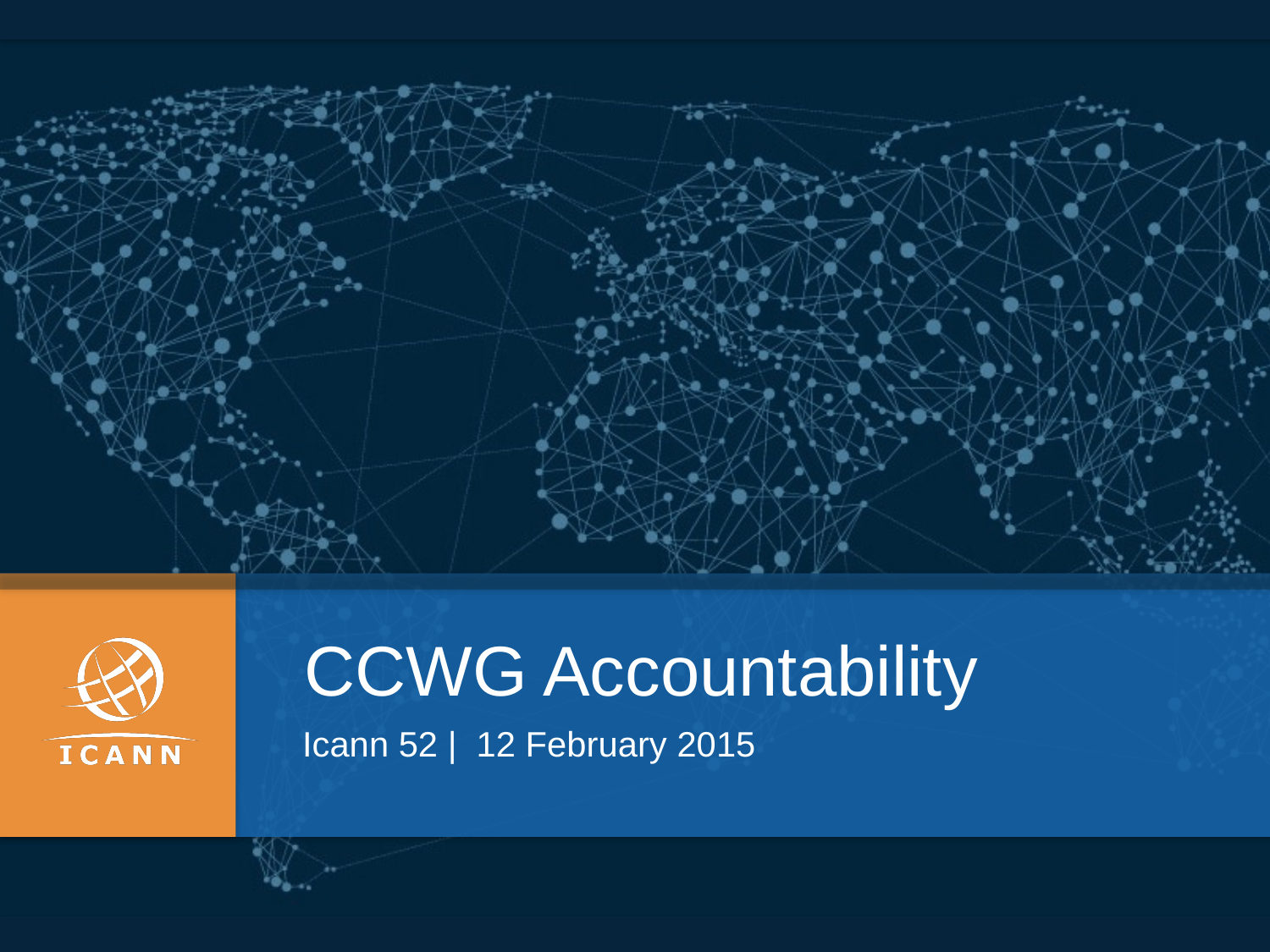

CCWG Accountability
Icann 52 |  12 February 2015